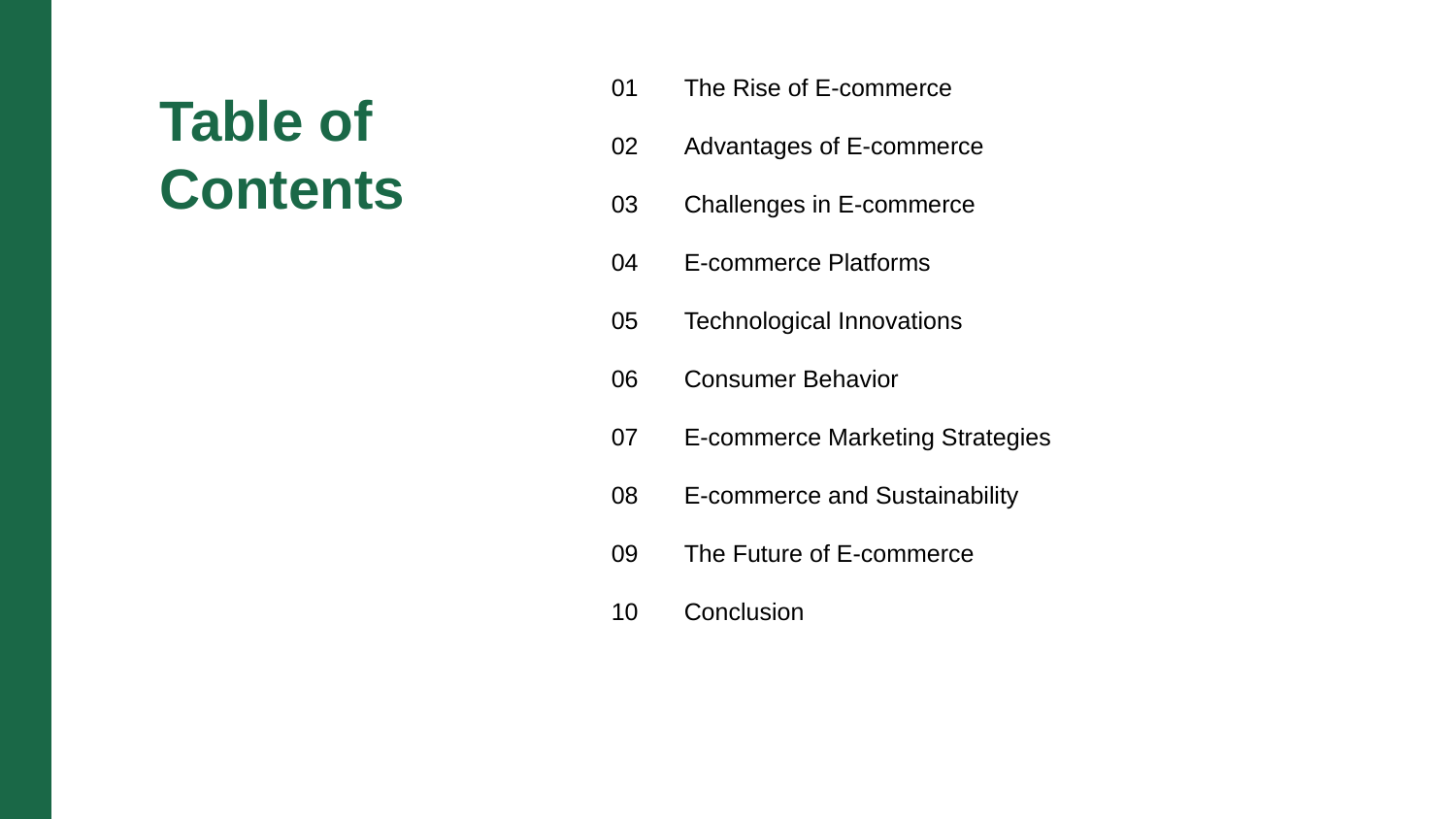

01
The Rise of E-commerce
Table of Contents
02
Advantages of E-commerce
03
Challenges in E-commerce
04
E-commerce Platforms
05
Technological Innovations
06
Consumer Behavior
07
E-commerce Marketing Strategies
08
E-commerce and Sustainability
09
The Future of E-commerce
10
Conclusion